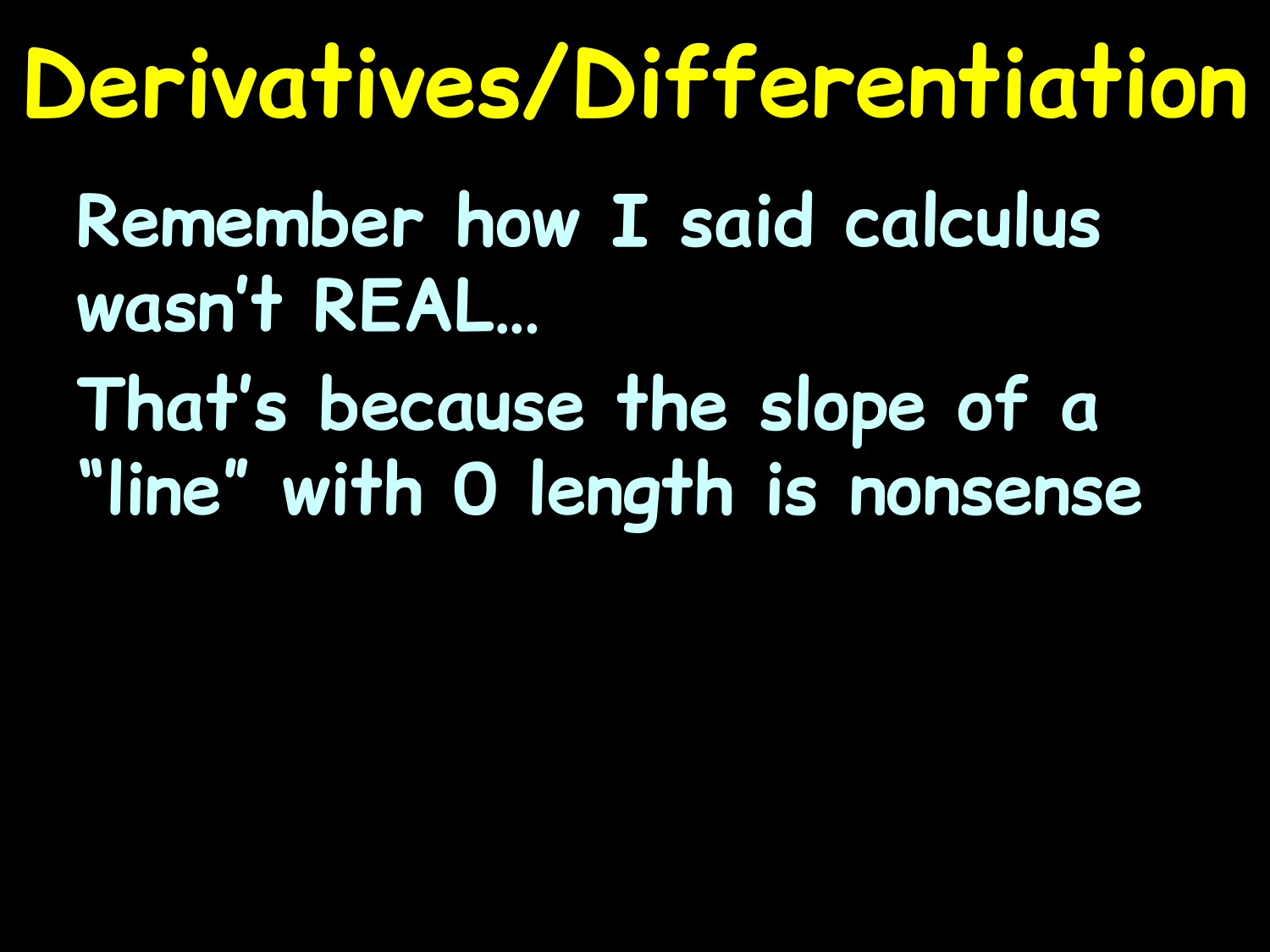

# Derivatives/Differentiation
Remember how I said calculus wasn’t REAL…
That’s because the slope of a “line” with 0 length is nonsense